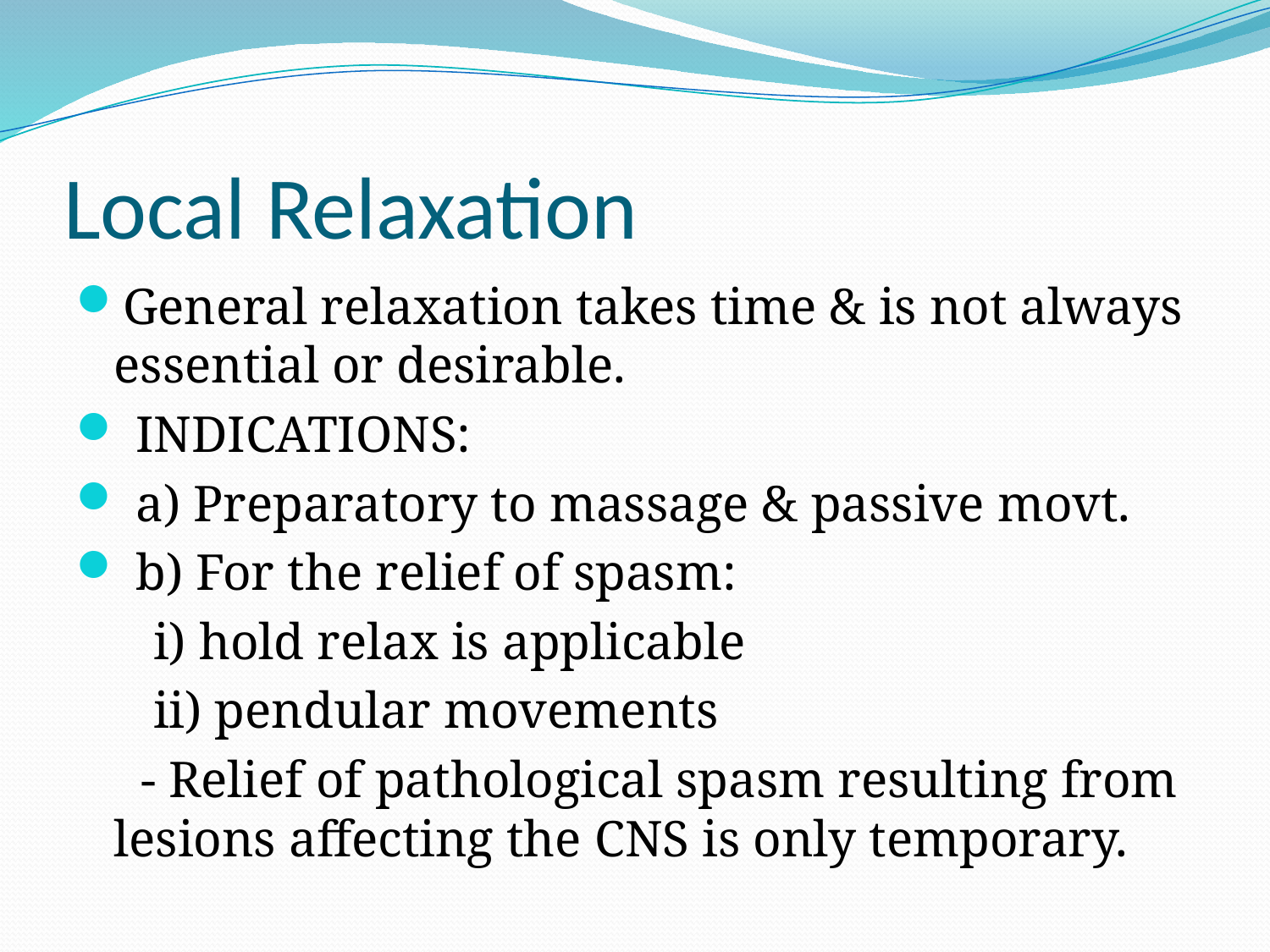

# Local Relaxation
General relaxation takes time & is not always essential or desirable.
 INDICATIONS:
 a) Preparatory to massage & passive movt.
 b) For the relief of spasm:
      i) hold relax is applicable
      ii) pendular movements
     - Relief of pathological spasm resulting from lesions affecting the CNS is only temporary.